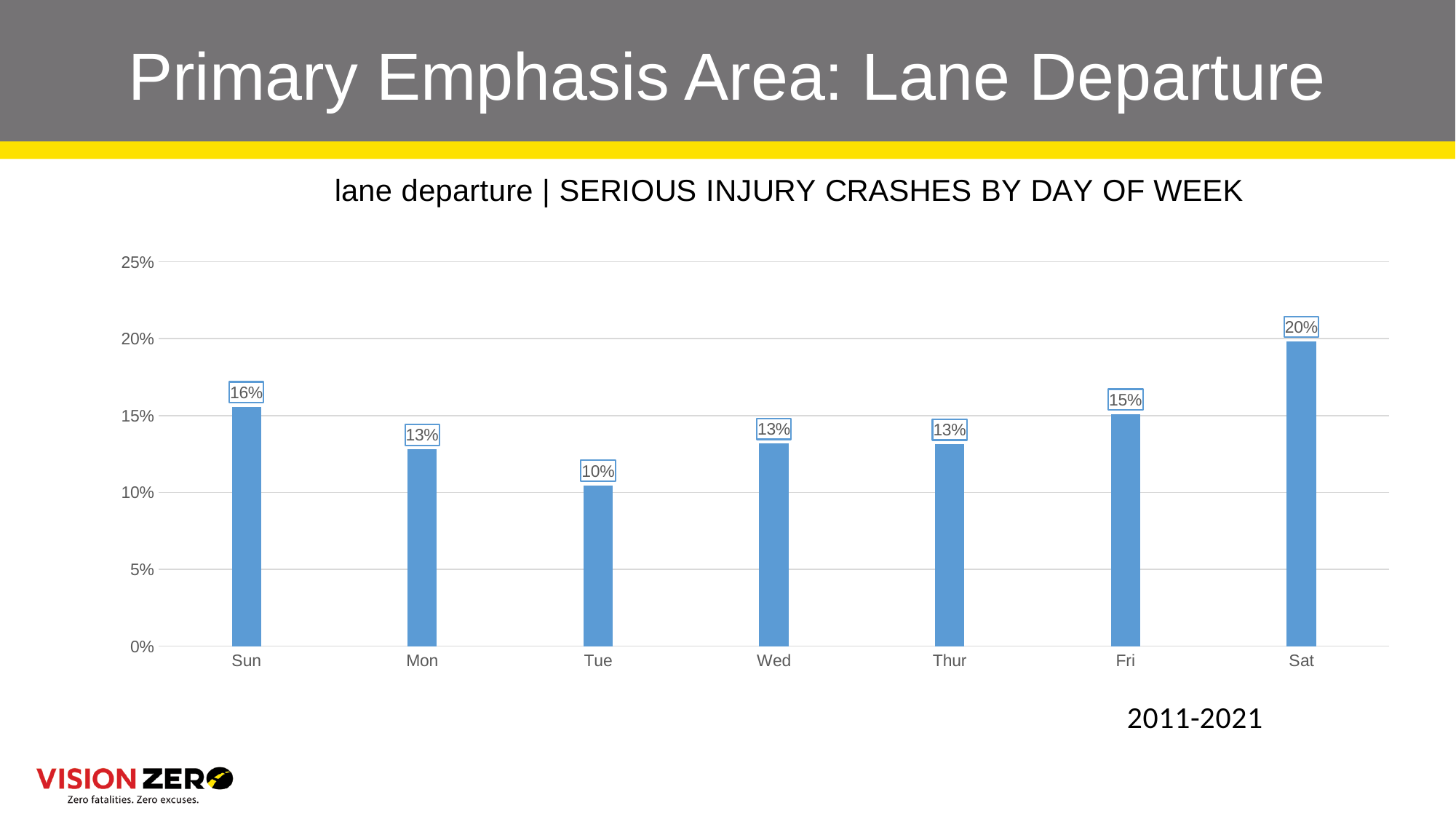

# Primary Emphasis Area: Lane Departure

### Chart: lane departure | SERIOUS INJURY CRASHES BY DAY OF WEEK

| Category |  |
|---|---|
| Sun | 0.15560859188544152 |
| Mon | 0.1279236276849642 |
| Tue | 0.1045346062052506 |
| Wed | 0.13174224343675417 |
| Thur | 0.13126491646778043 |
| Fri | 0.15083532219570406 |
| Sat | 0.19809069212410502 |